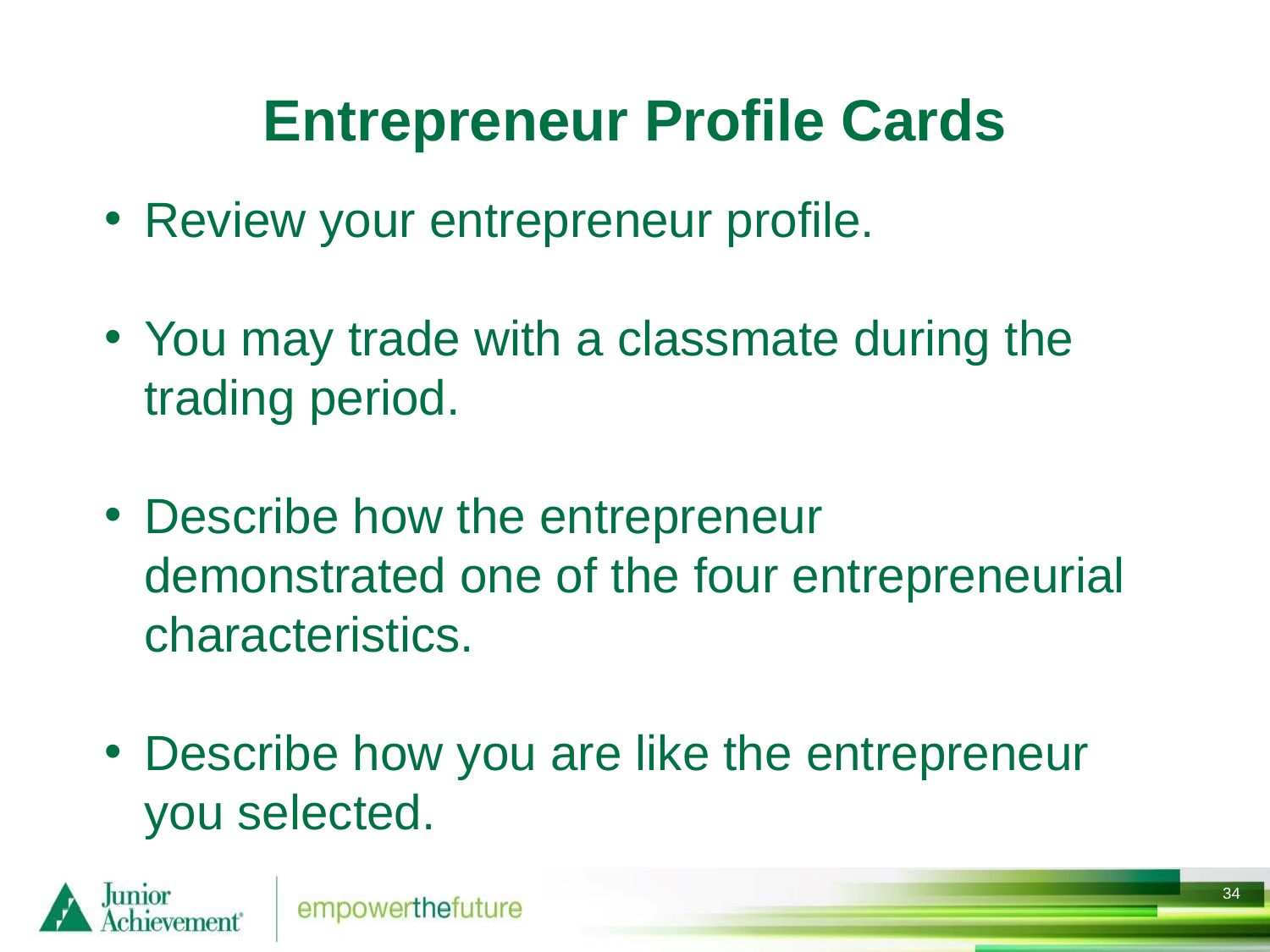

# Entrepreneur Profile Cards
Review your entrepreneur profile.

You may trade with a classmate during the trading period.

Describe how the entrepreneur demonstrated one of the four entrepreneurial characteristics.

Describe how you are like the entrepreneur you selected.
34